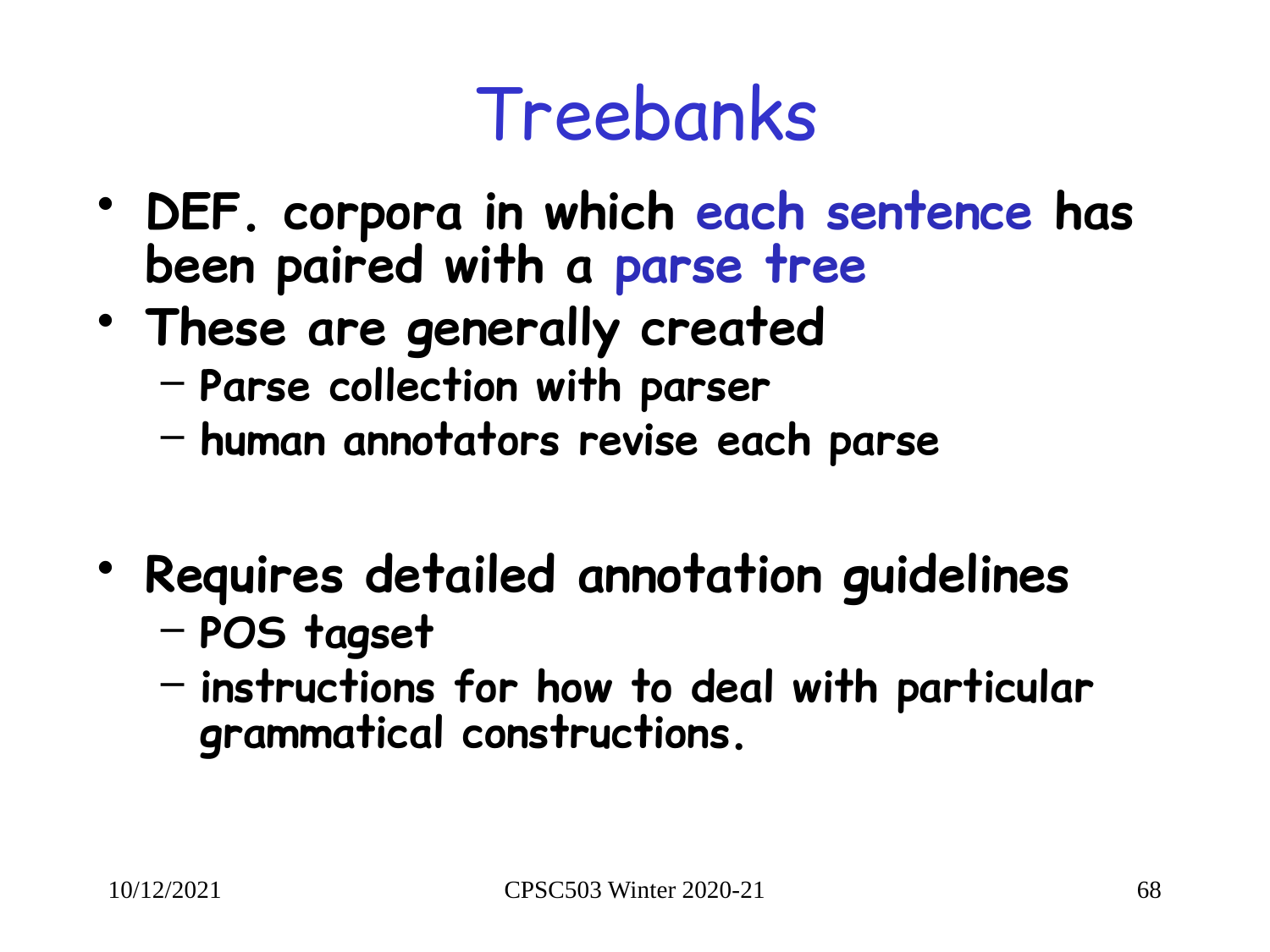

# Treebanks
DEF. corpora in which each sentence has been paired with a parse tree
These are generally created
Parse collection with parser
human annotators revise each parse

Requires detailed annotation guidelines
POS tagset
instructions for how to deal with particular grammatical constructions.
10/12/2021
CPSC503 Winter 2020-21
68